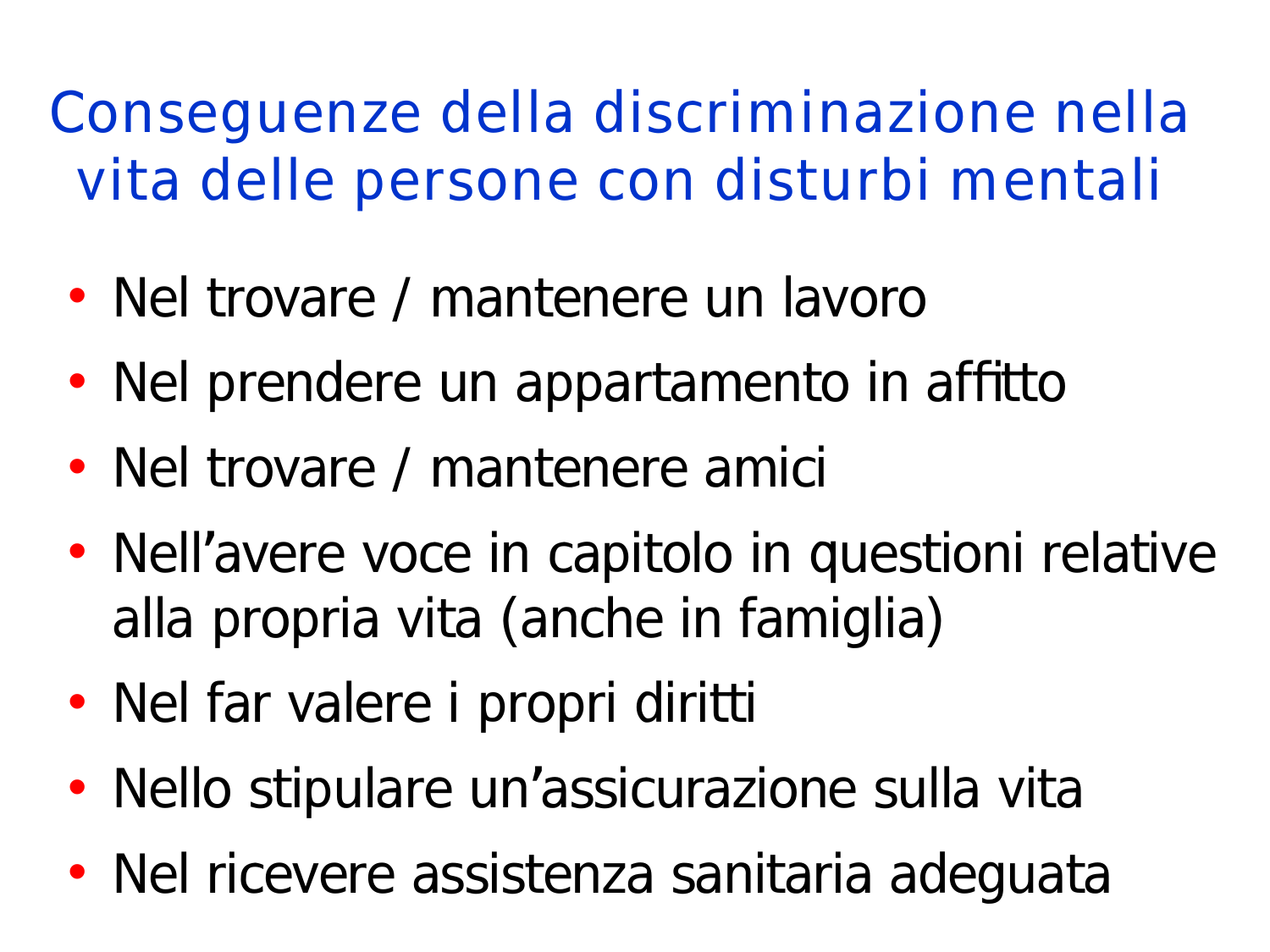

# Conseguenze della discriminazione nella vita delle persone con disturbi mentali
Nel trovare / mantenere un lavoro
Nel prendere un appartamento in affitto
Nel trovare / mantenere amici
Nell’avere voce in capitolo in questioni relative alla propria vita (anche in famiglia)
Nel far valere i propri diritti
Nello stipulare un’assicurazione sulla vita
Nel ricevere assistenza sanitaria adeguata